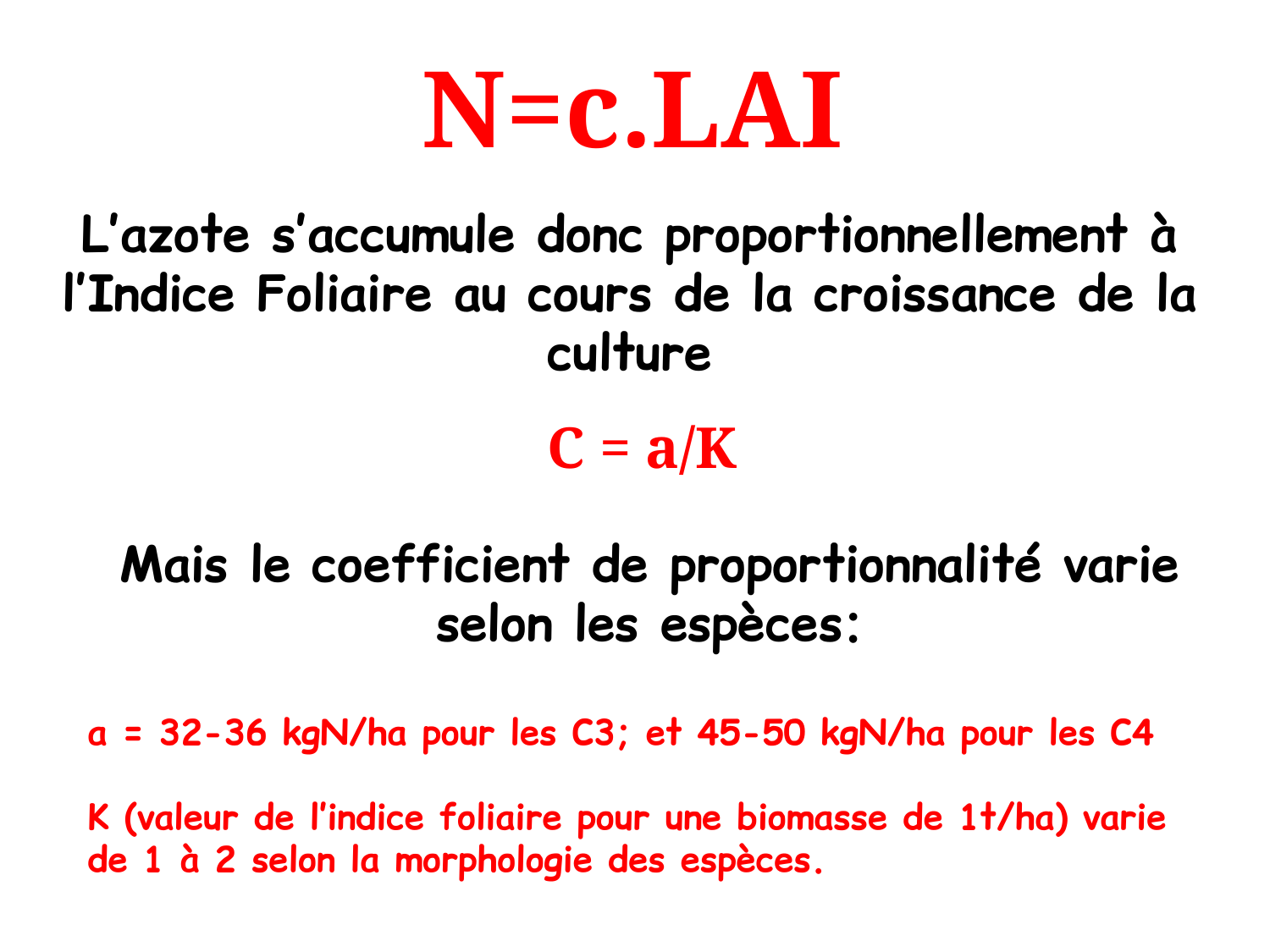

N=c.LAI
L’azote s’accumule donc proportionnellement à l’Indice Foliaire au cours de la croissance de la culture
C = a/K
Mais le coefficient de proportionnalité varie selon les espèces:

a = 32-36 kgN/ha pour les C3; et 45-50 kgN/ha pour les C4

K (valeur de l’indice foliaire pour une biomasse de 1t/ha) varie de 1 à 2 selon la morphologie des espèces.